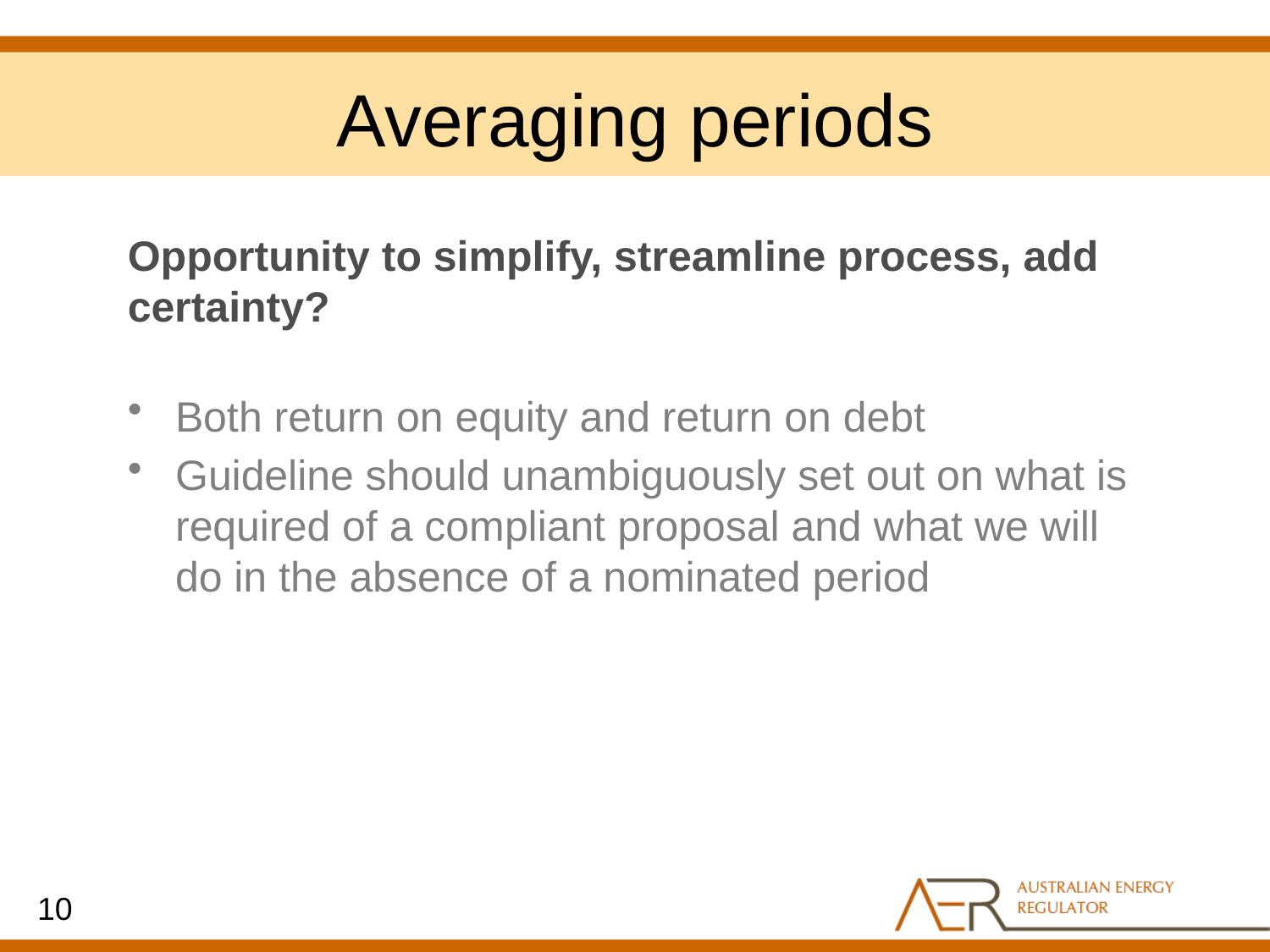

Averaging periods
Opportunity to simplify, streamline process, add certainty?
Both return on equity and return on debt
Guideline should unambiguously set out on what is required of a compliant proposal and what we will do in the absence of a nominated period

10